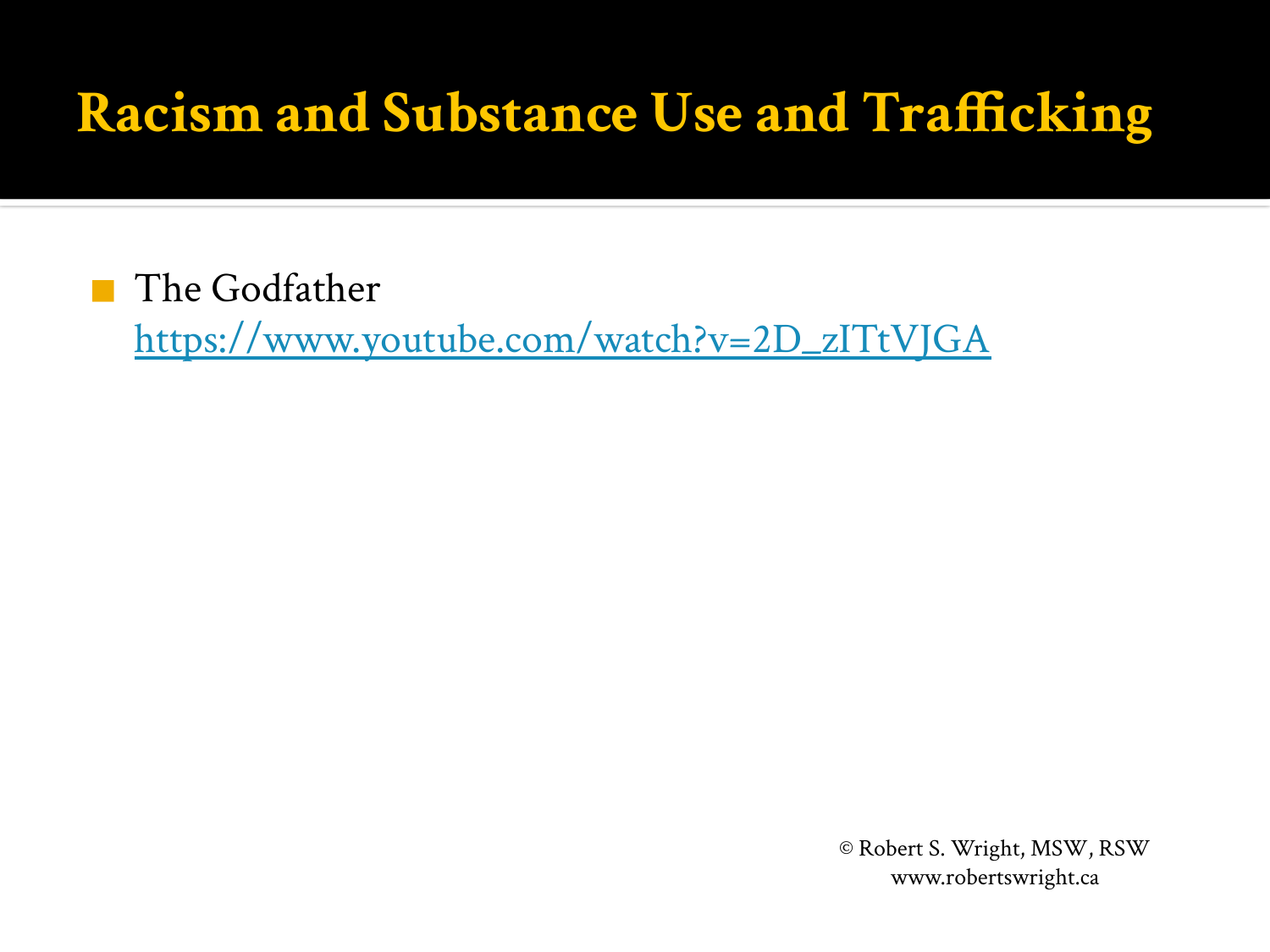

# Racism and Substance Use and Trafficking
The Godfather https://www.youtube.com/watch?v=2D_zITtVJGA